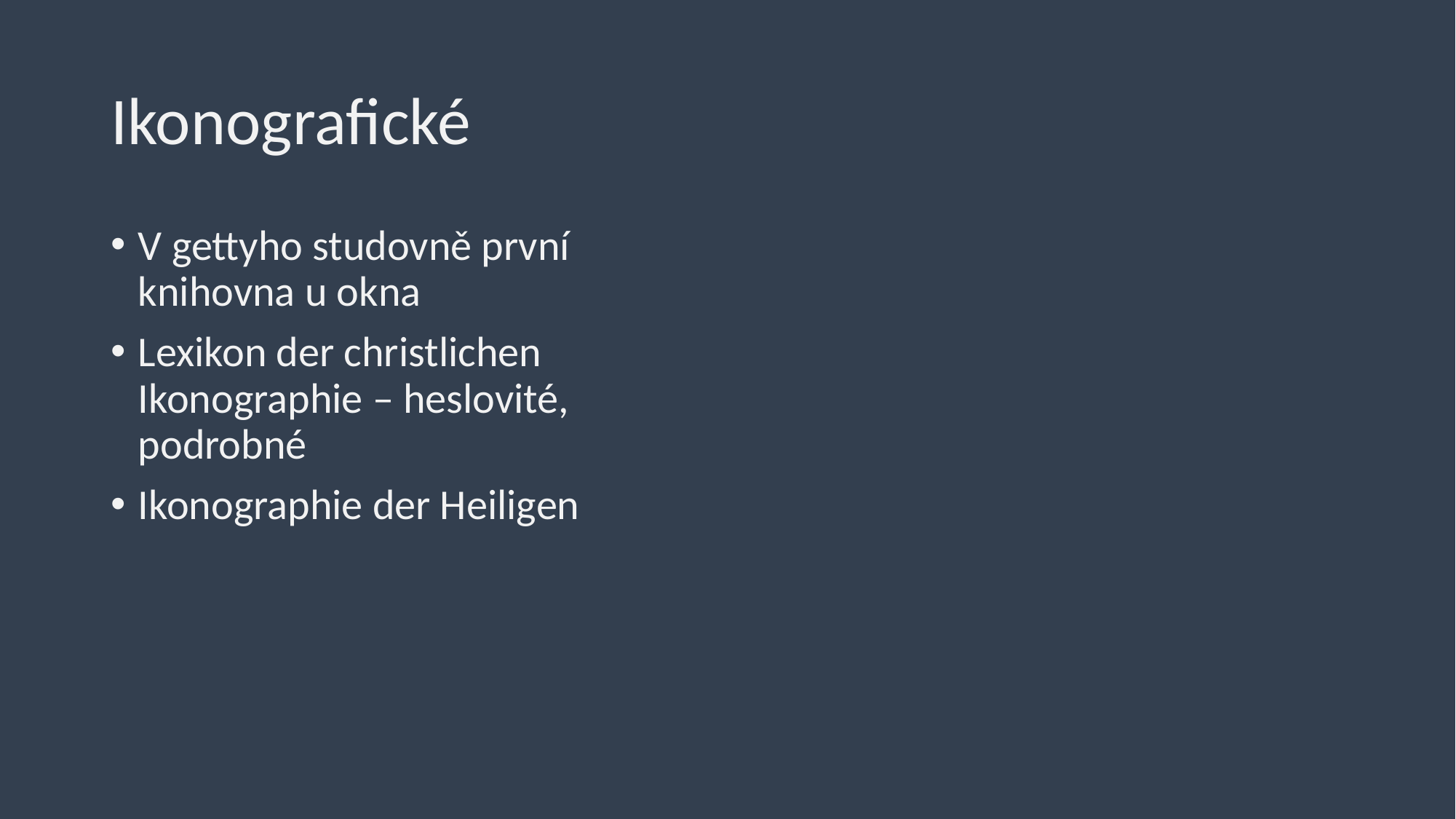

# Ikonografické
V gettyho studovně první knihovna u okna
Lexikon der christlichen Ikonographie – heslovité, podrobné
Ikonographie der Heiligen